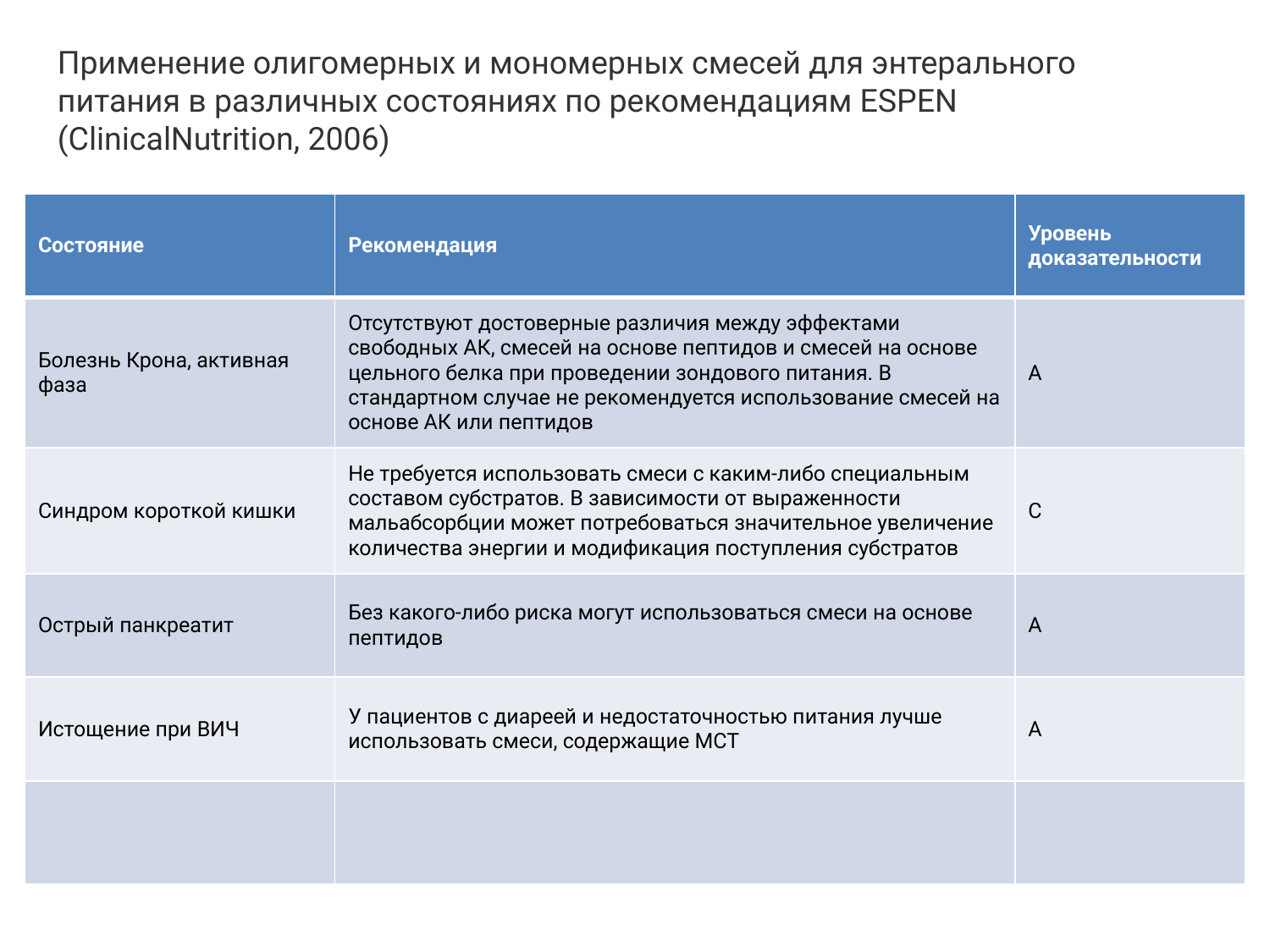

Применение олигомерных и мономерных смесей для энтерального питания в различных состояниях по рекомендациям ESPEN (ClinicalNutrition, 2006)
| Состояние | Рекомендация | Уровень доказательности |
| --- | --- | --- |
| Болезнь Крона, активная фаза | Отсутствуют достоверные различия между эффектами свободных АК, смесей на основе пептидов и смесей на основе цельного белка при проведении зондового питания. В стандартном случае не рекомендуется использование смесей на основе АК или пептидов | А |
| Синдром короткой кишки | Не требуется использовать смеси с каким-либо специальным составом субстратов. В зависимости от выраженности мальабсорбции может потребоваться значительное увеличение количества энергии и модификация поступления субстратов | С |
| Острый панкреатит | Без какого-либо риска могут использоваться смеси на основе пептидов | А |
| Истощение при ВИЧ | У пациентов с диареей и недостаточностью питания лучше использовать смеси, содержащие МСТ | А |
|  |  |  |